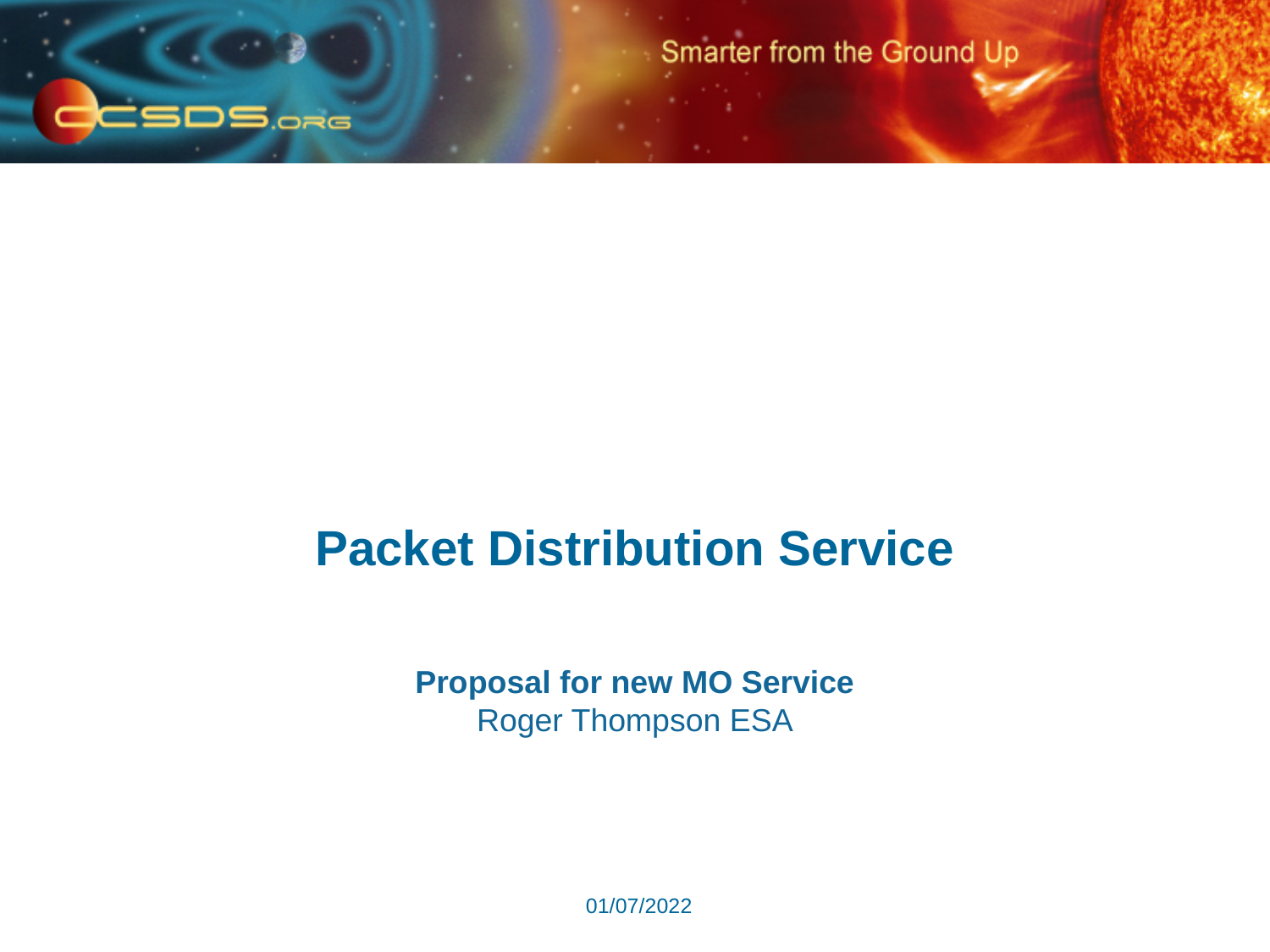

# Packet Distribution Service
Proposal for new MO Service
Roger Thompson ESA
01/07/2022